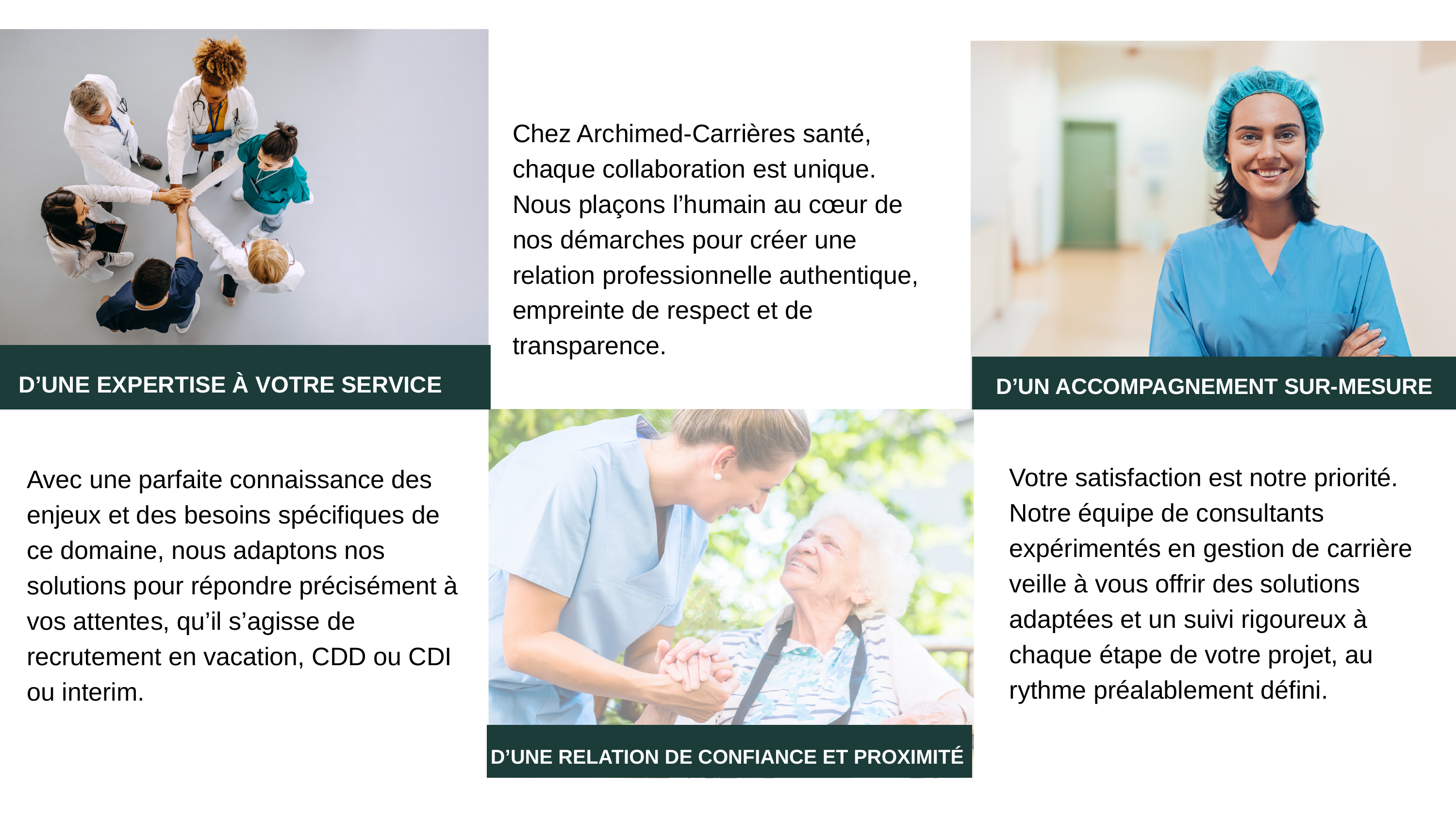

Chez Archimed-Carrières santé, chaque collaboration est unique.
Nous plaçons l’humain au cœur de nos démarches pour créer une relation professionnelle authentique, empreinte de respect et de transparence.

D’UNE EXPERTISE À VOTRE SERVICE
D’UN ACCOMPAGNEMENT SUR-MESURE

Votre satisfaction est notre priorité. Notre équipe de consultants expérimentés en gestion de carrière veille à vous offrir des solutions adaptées et un suivi rigoureux à chaque étape de votre projet, au rythme préalablement défini.

Avec une parfaite connaissance des enjeux et des besoins spécifiques de ce domaine, nous adaptons nos solutions pour répondre précisément à vos attentes, qu’il s’agisse de recrutement en vacation, CDD ou CDI ou interim.

D’UNE RELATION DE CONFIANCE ET PROXIMITÉ